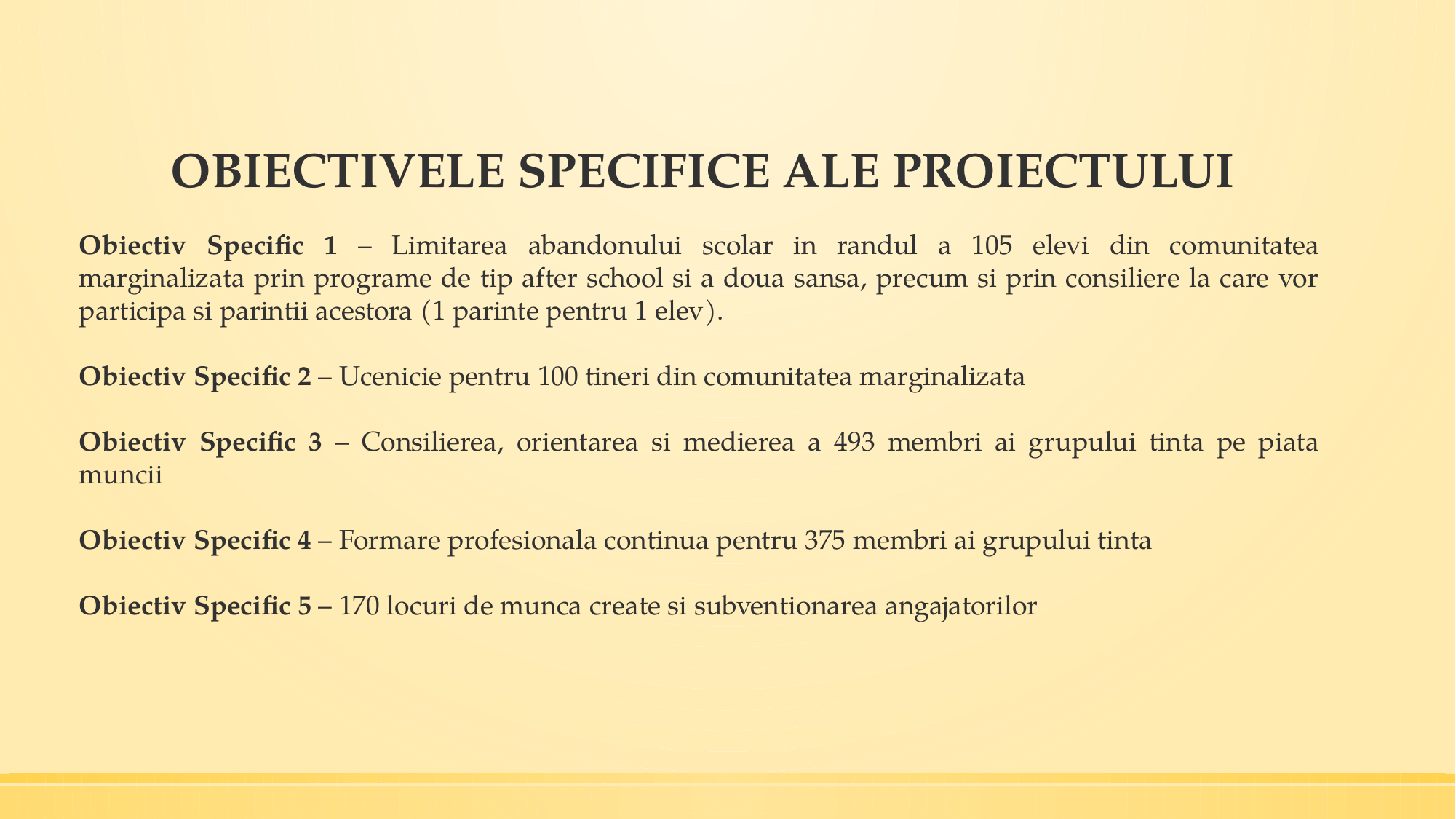

# OBIECTIVELE SPECIFICE ALE PROIECTULUI
Obiectiv Specific 1 – Limitarea abandonului scolar in randul a 105 elevi din comunitatea marginalizata prin programe de tip after school si a doua sansa, precum si prin consiliere la care vor participa si parintii acestora (1 parinte pentru 1 elev).

Obiectiv Specific 2 – Ucenicie pentru 100 tineri din comunitatea marginalizata

Obiectiv Specific 3 – Consilierea, orientarea si medierea a 493 membri ai grupului tinta pe piata muncii

Obiectiv Specific 4 – Formare profesionala continua pentru 375 membri ai grupului tinta

Obiectiv Specific 5 – 170 locuri de munca create si subventionarea angajatorilor